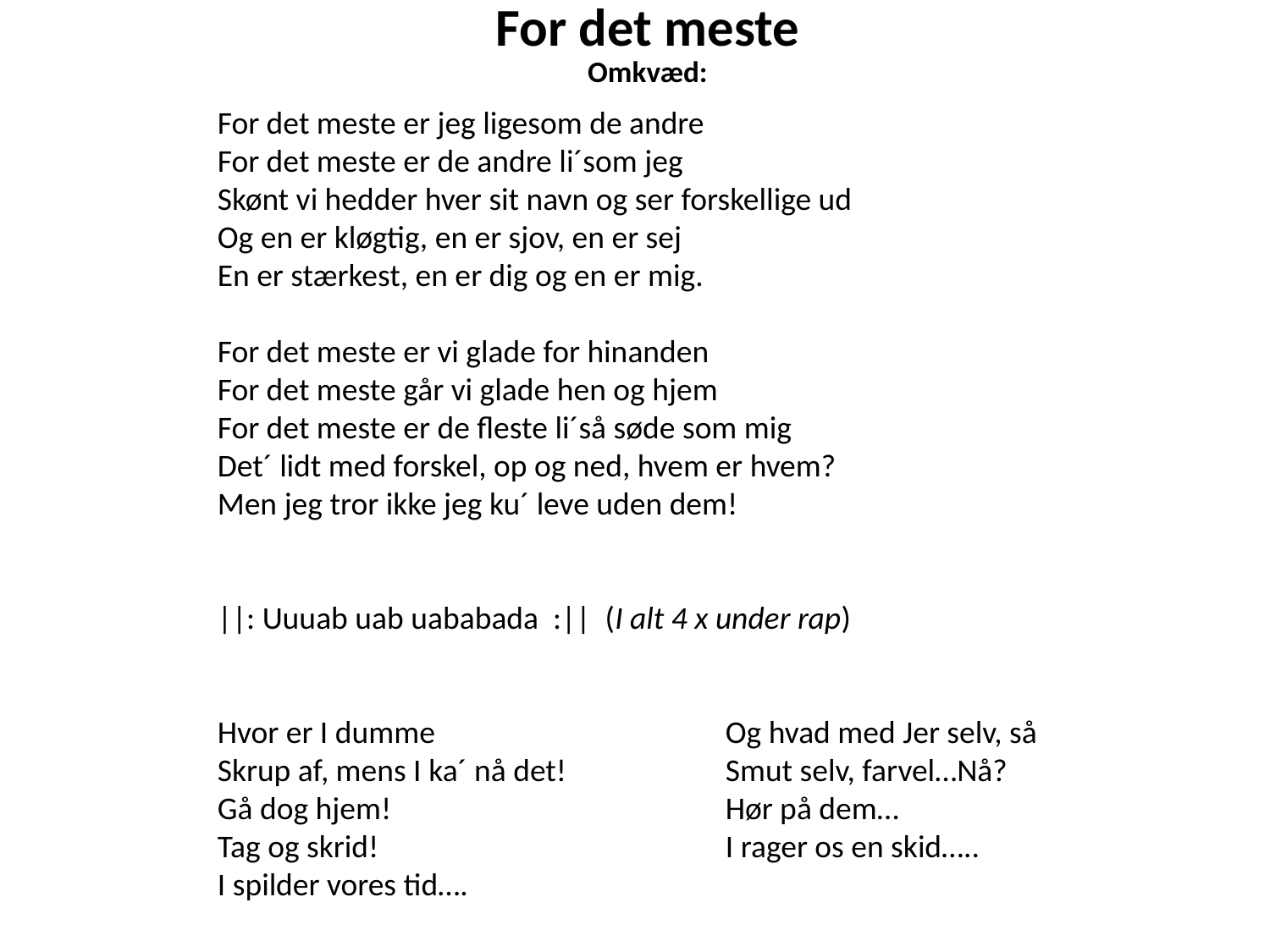

For det meste
Omkvæd:
For det meste er jeg ligesom de andre
For det meste er de andre li´som jeg
Skønt vi hedder hver sit navn og ser forskellige ud
Og en er kløgtig, en er sjov, en er sej
En er stærkest, en er dig og en er mig.

For det meste er vi glade for hinanden
For det meste går vi glade hen og hjem
For det meste er de fleste li´så søde som mig
Det´ lidt med forskel, op og ned, hvem er hvem?
Men jeg tror ikke jeg ku´ leve uden dem!

||: Uuuab uab uababada  :||  (I alt 4 x under rap)

Hvor er I dumme			Og hvad med Jer selv, så
Skrup af, mens I ka´ nå det!		Smut selv, farvel…Nå?
Gå dog hjem!			Hør på dem…
Tag og skrid! 			I rager os en skid…..
I spilder vores tid….